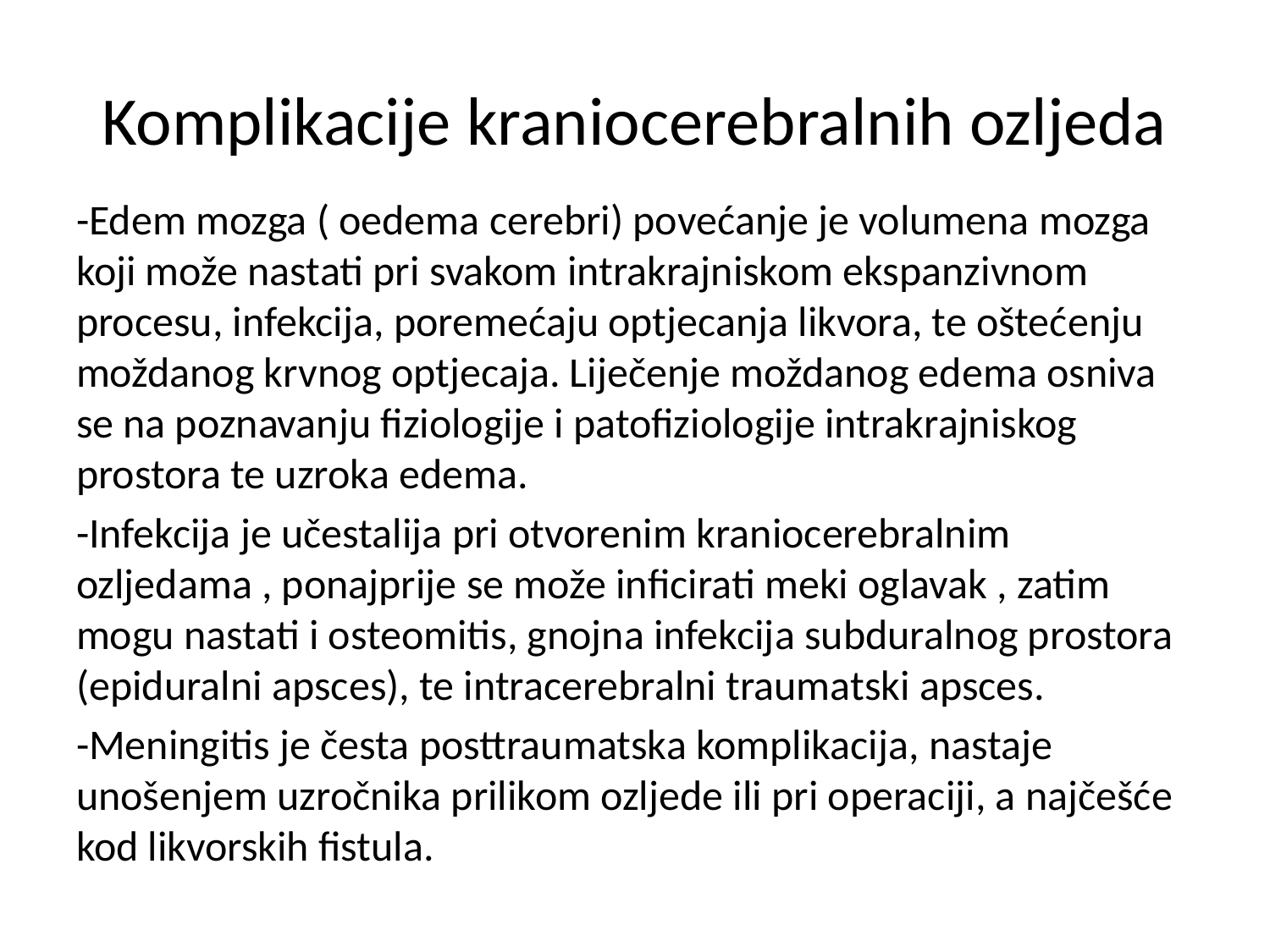

# Komplikacije kraniocerebralnih ozljeda
-Edem mozga ( oedema cerebri) povećanje je volumena mozga koji može nastati pri svakom intrakrajniskom ekspanzivnom procesu, infekcija, poremećaju optjecanja likvora, te oštećenju moždanog krvnog optjecaja. Liječenje moždanog edema osniva se na poznavanju fiziologije i patofiziologije intrakrajniskog prostora te uzroka edema.
-Infekcija je učestalija pri otvorenim kraniocerebralnim ozljedama , ponajprije se može inficirati meki oglavak , zatim mogu nastati i osteomitis, gnojna infekcija subduralnog prostora (epiduralni apsces), te intracerebralni traumatski apsces.
-Meningitis je česta posttraumatska komplikacija, nastaje unošenjem uzročnika prilikom ozljede ili pri operaciji, a najčešće kod likvorskih fistula.